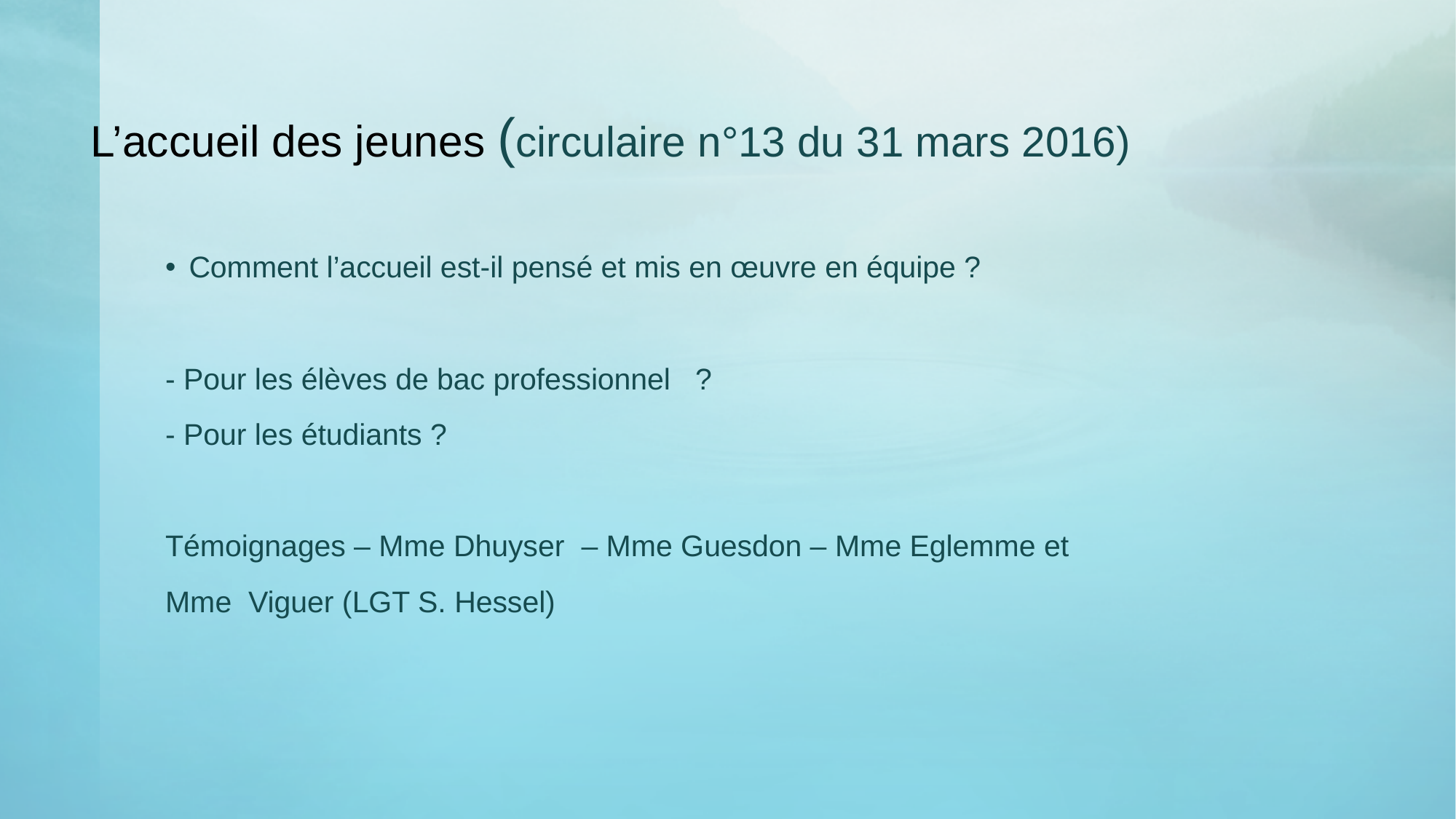

L’accueil des jeunes (circulaire n°13 du 31 mars 2016)

Comment l’accueil est-il pensé et mis en œuvre en équipe ?

- Pour les élèves de bac professionnel   ?
- Pour les étudiants ?

Témoignages – Mme Dhuyser  – Mme Guesdon – Mme Eglemme et
Mme  Viguer (LGT S. Hessel)